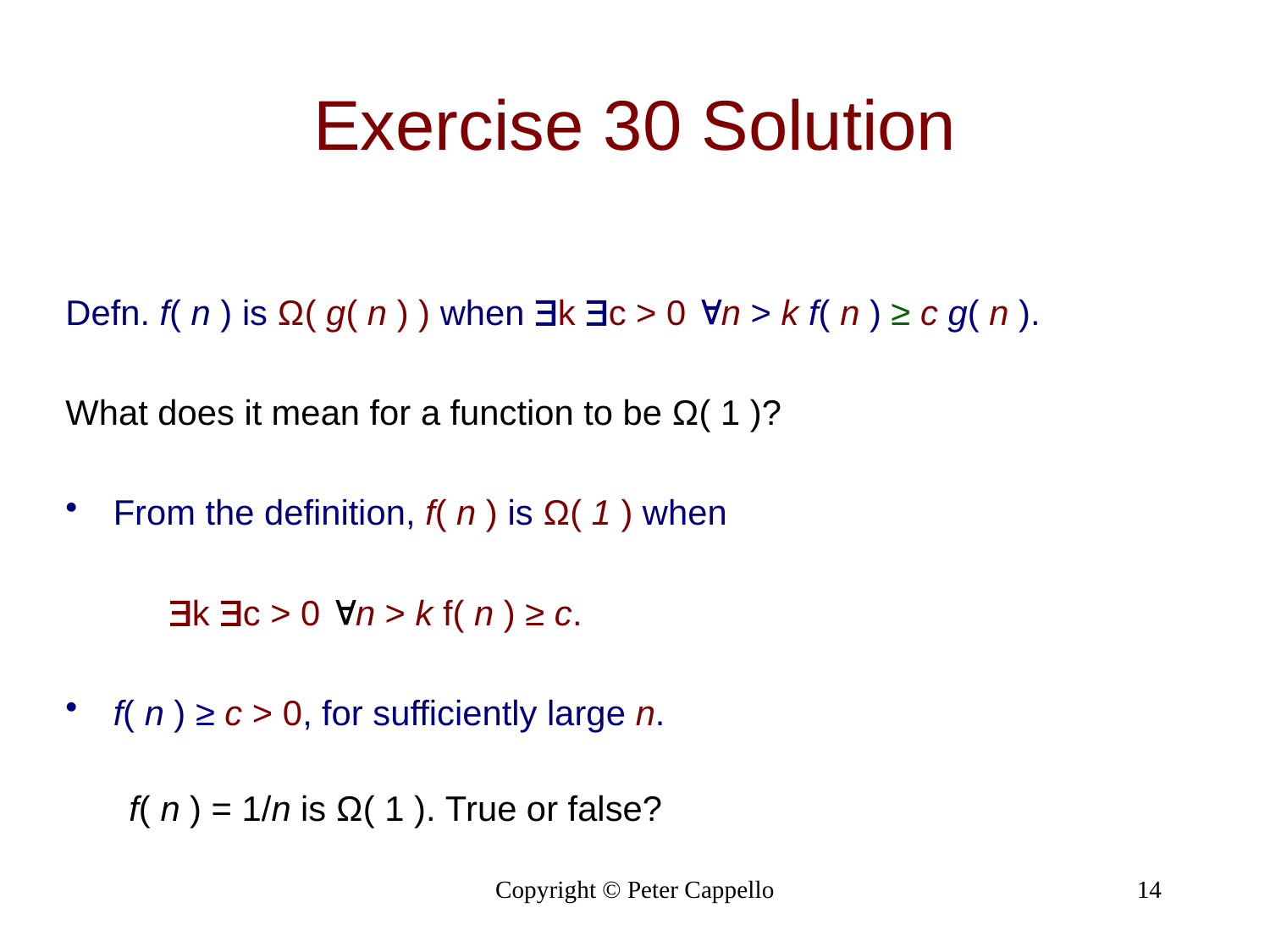

# Exercise 30 Solution
Defn. f( n ) is Ω( g( n ) ) when ∃k ∃c > 0 ∀n > k f( n ) ≥ c g( n ).
What does it mean for a function to be Ω( 1 )?
From the definition, f( n ) is Ω( 1 ) when
	∃k ∃c > 0 ∀n > k f( n ) ≥ c.
f( n ) ≥ c > 0, for sufficiently large n.
f( n ) = 1/n is Ω( 1 ). True or false?
Copyright © Peter Cappello
14